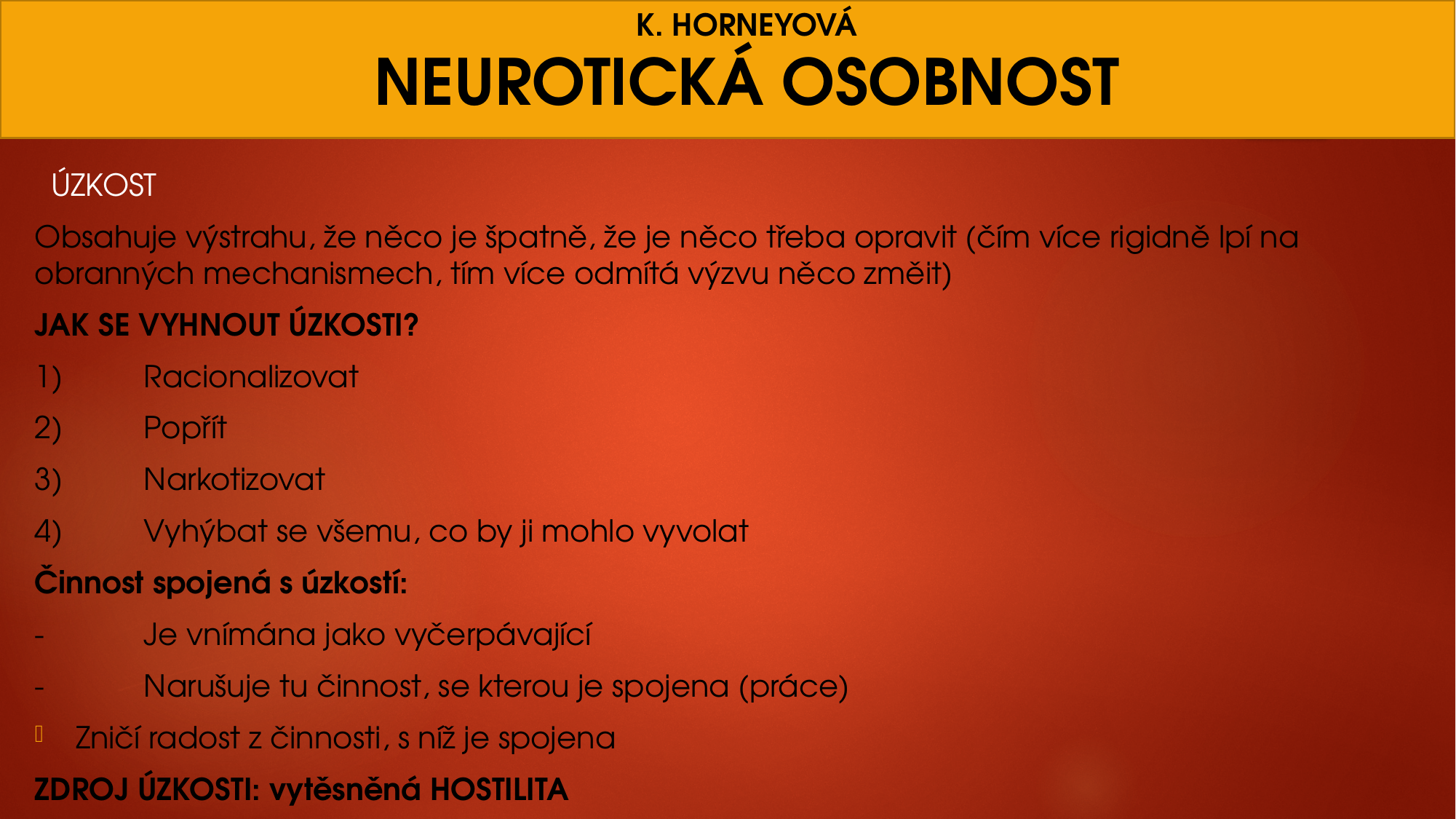

# K. HORNEYOVÁ NEUROTICKÁ OSOBNOST
  ÚZKOST
Obsahuje výstrahu, že něco je špatně, že je něco třeba opravit (čím více rigidně lpí na obranných mechanismech, tím více odmítá výzvu něco změit)
JAK SE VYHNOUT ÚZKOSTI?
1)	Racionalizovat
2)	Popřít
3)	Narkotizovat
4)	Vyhýbat se všemu, co by ji mohlo vyvolat
Činnost spojená s úzkostí:
-	Je vnímána jako vyčerpávající
-	Narušuje tu činnost, se kterou je spojena (práce)
Zničí radost z činnosti, s níž je spojena
ZDROJ ÚZKOSTI: vytěsněná HOSTILITA